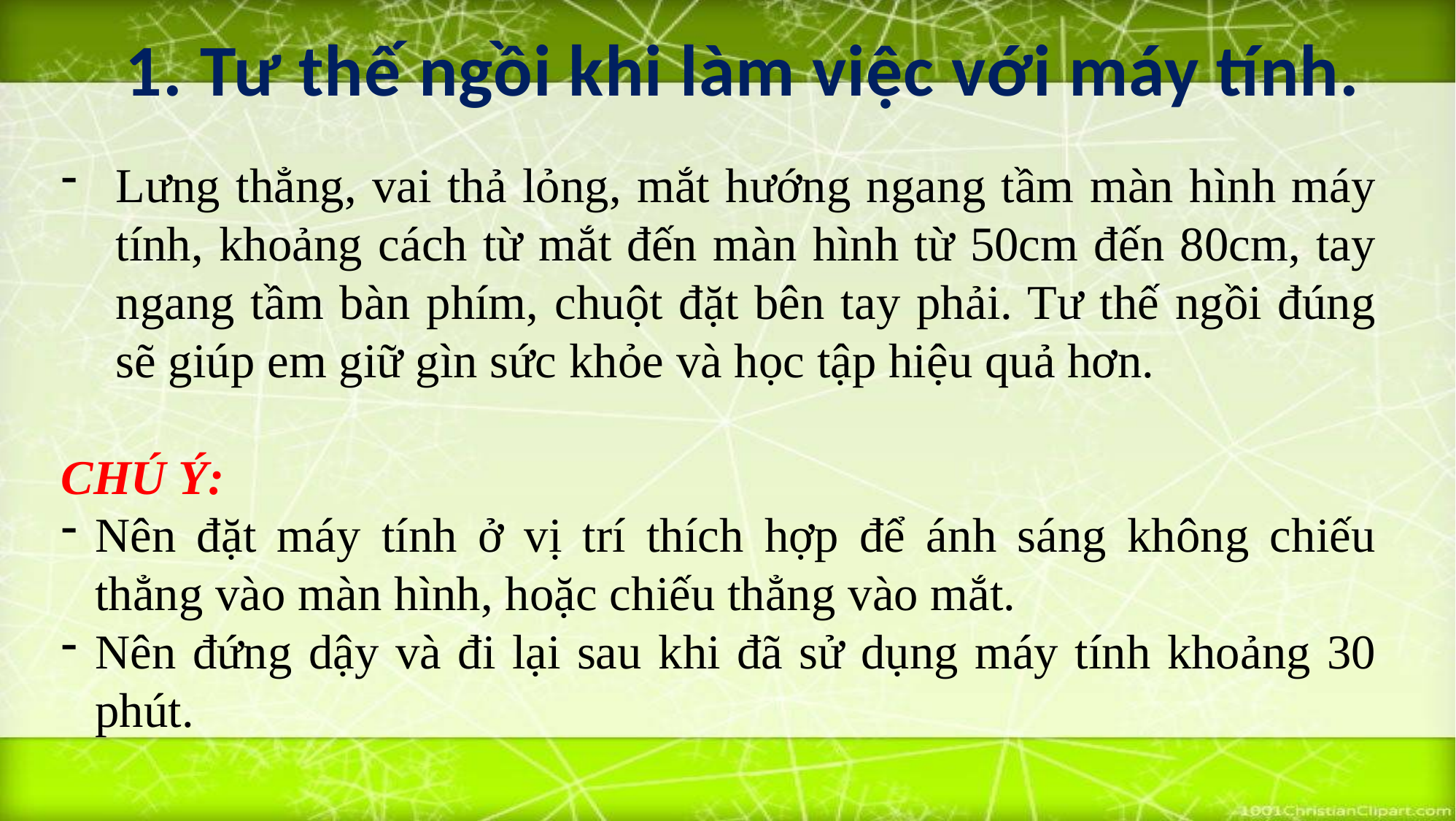

1. Tư thế ngồi khi làm việc với máy tính.
Lưng thẳng, vai thả lỏng, mắt hướng ngang tầm màn hình máy tính, khoảng cách từ mắt đến màn hình từ 50cm đến 80cm, tay ngang tầm bàn phím, chuột đặt bên tay phải. Tư thế ngồi đúng sẽ giúp em giữ gìn sức khỏe và học tập hiệu quả hơn.

CHÚ Ý:
Nên đặt máy tính ở vị trí thích hợp để ánh sáng không chiếu thẳng vào màn hình, hoặc chiếu thẳng vào mắt.
Nên đứng dậy và đi lại sau khi đã sử dụng máy tính khoảng 30 phút.